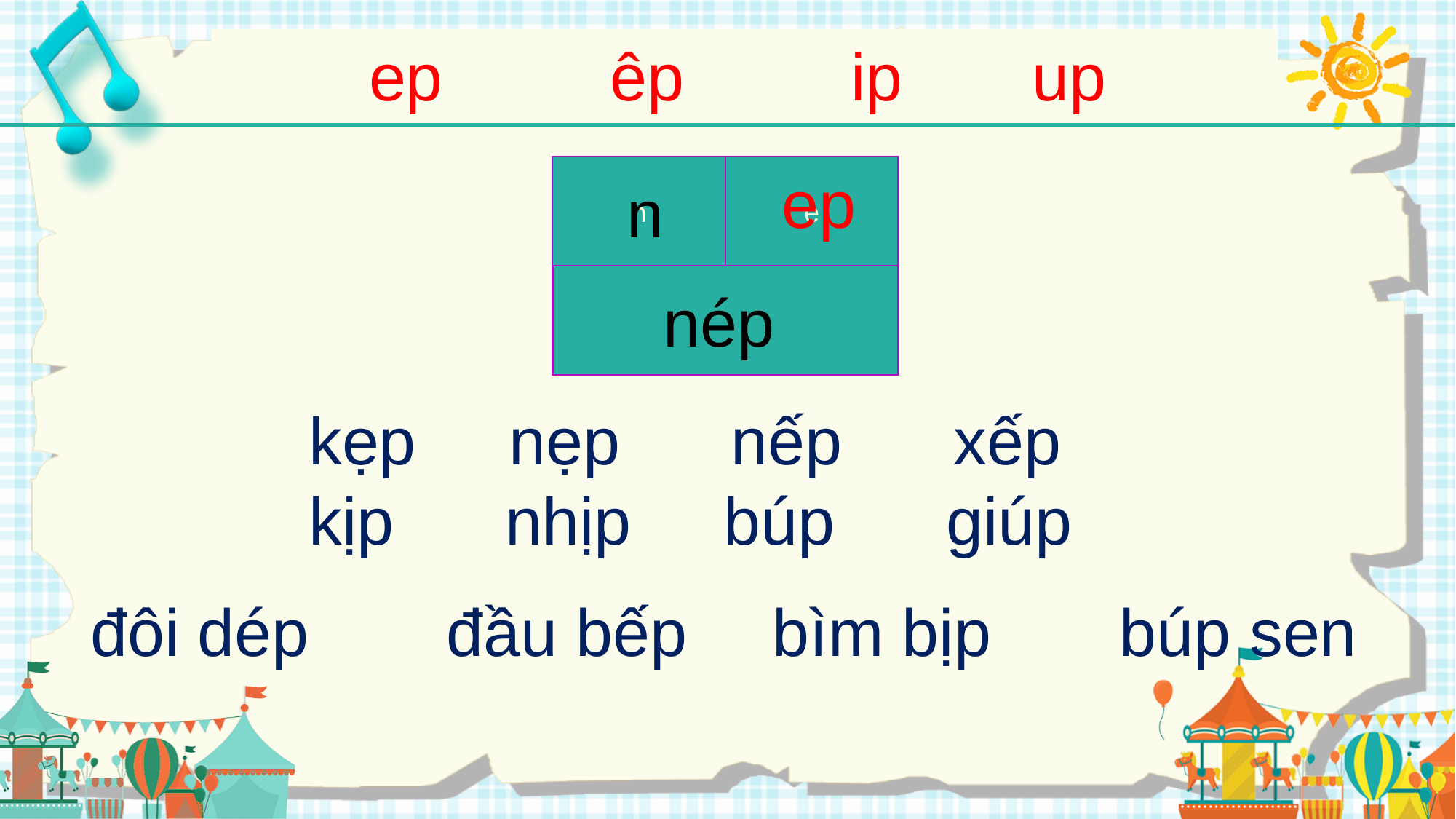

ep         êp         ip       up

n
e
ep
n

nép
kẹp     nẹp      nếp      xếp
kịp      nhịp     búp      giúp
đôi dép
đầu bếp
bìm bịp
búp sen